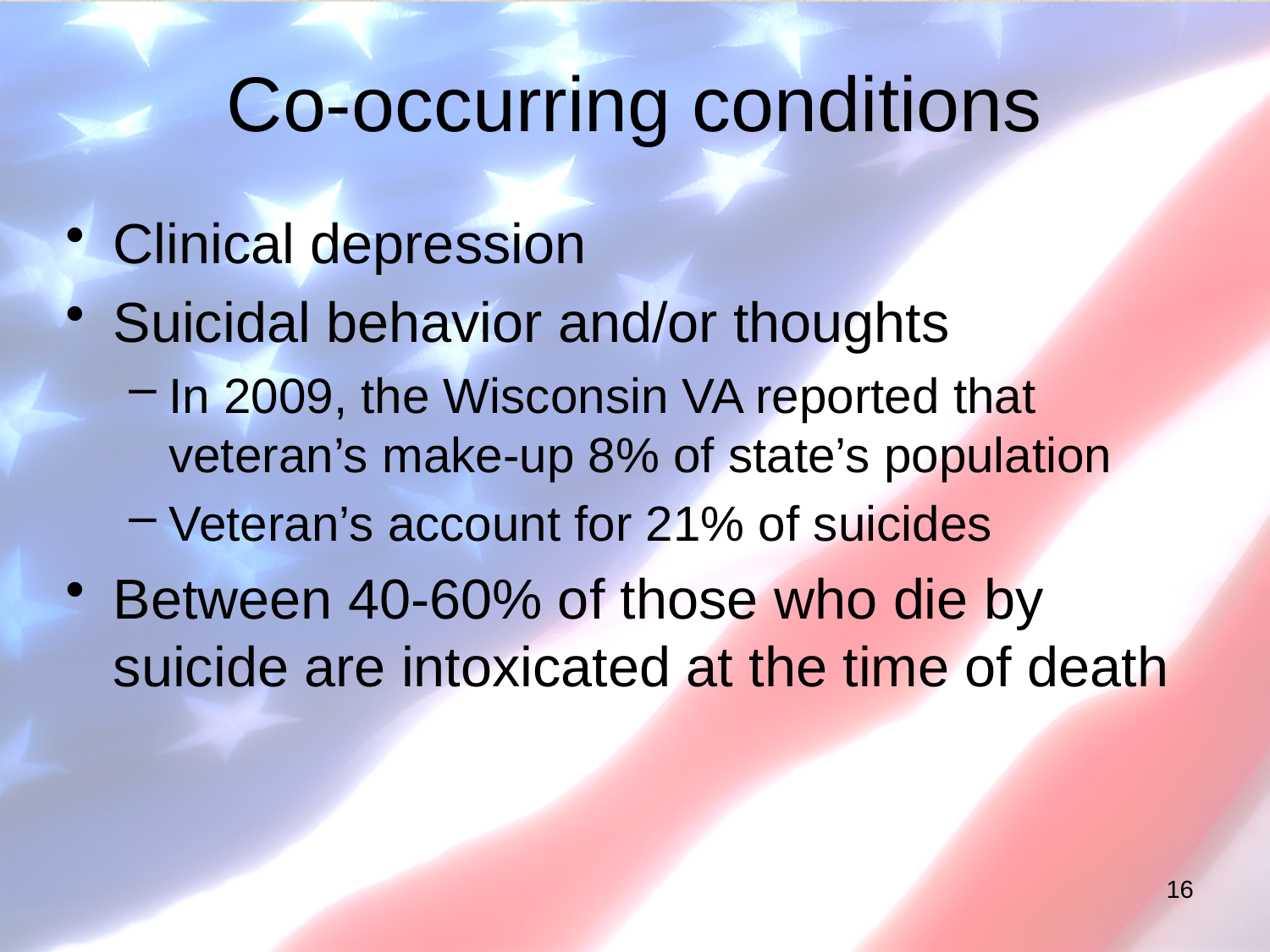

# Co-occurring conditions
Clinical depression
Suicidal behavior and/or thoughts
In 2009, the Wisconsin VA reported that veteran’s make-up 8% of state’s population
Veteran’s account for 21% of suicides
Between 40-60% of those who die by suicide are intoxicated at the time of death

16